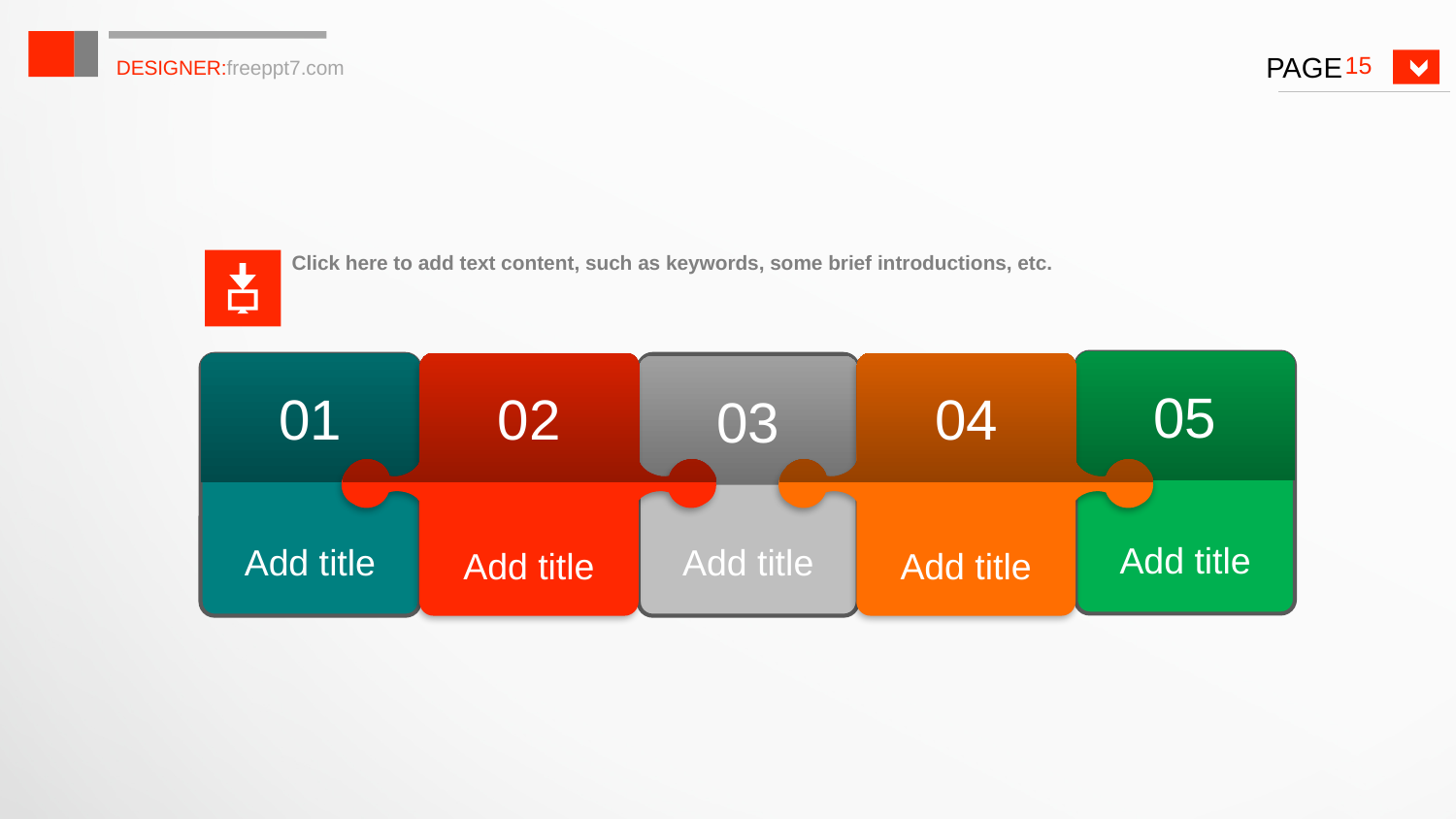

DESIGNER:freeppt7.com
15
Click here to add text content, such as keywords, some brief introductions, etc.

05
Add title
02
Add title
04
Add title
01
Add title
Add title
03